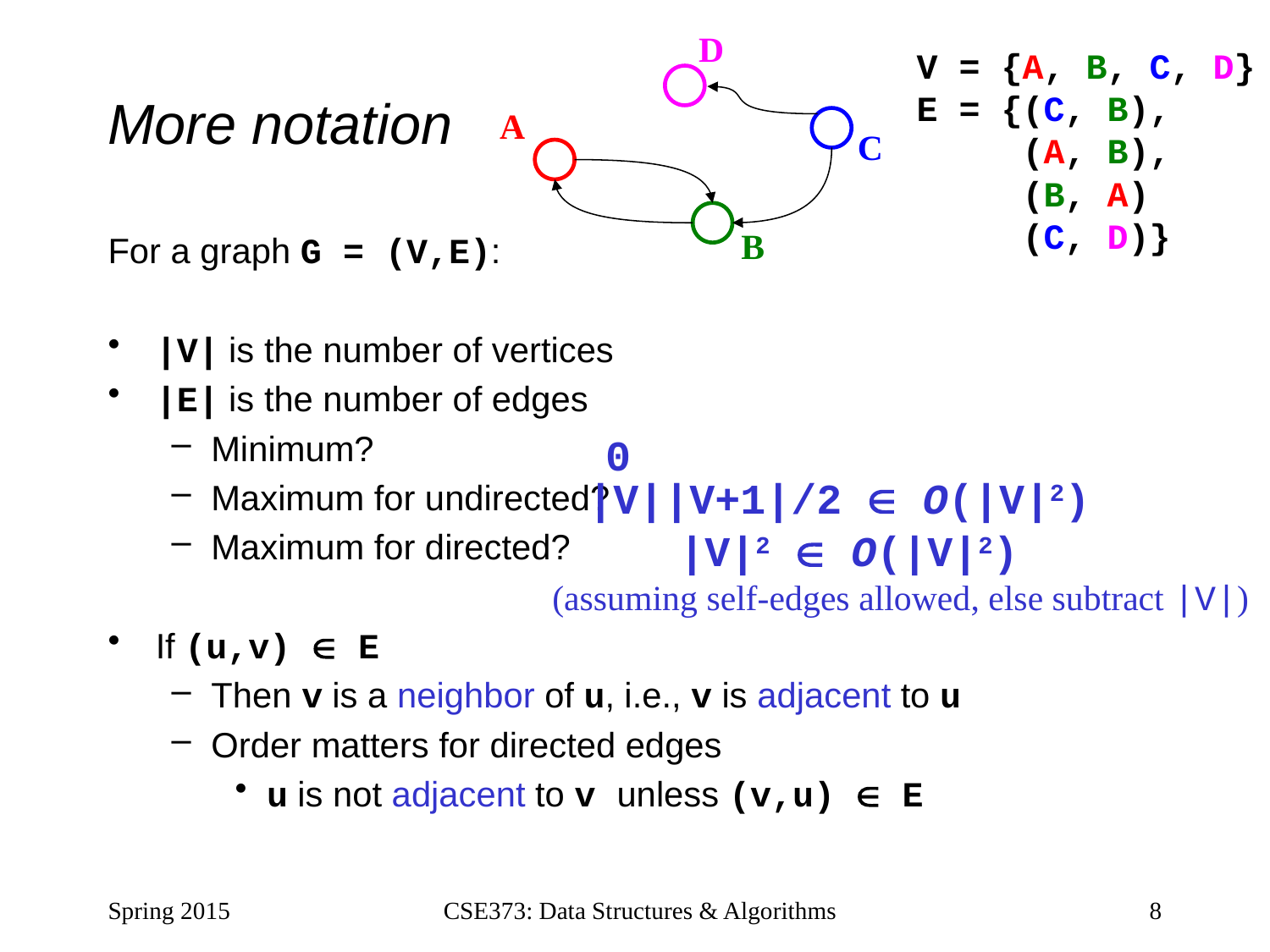

D
V = {A, B, C, D}
E = {(C, B),
     (A, B),
     (B, A)
     (C, D)}
# More notation

A

C

B
For a graph G = (V,E):

|V| is the number of vertices
|E| is the number of edges
Minimum?
Maximum for undirected?
Maximum for directed?

If (u,v) ∈ E
Then v is a neighbor of u, i.e., v is adjacent to u
Order matters for directed edges
u is not adjacent to v unless (v,u) ∈ E
0
|V||V+1|/2 ∈ O(|V|2)
	|V|2 ∈ O(|V|2)
(assuming self-edges allowed, else subtract |V|)
Spring 2015
CSE373: Data Structures & Algorithms
8